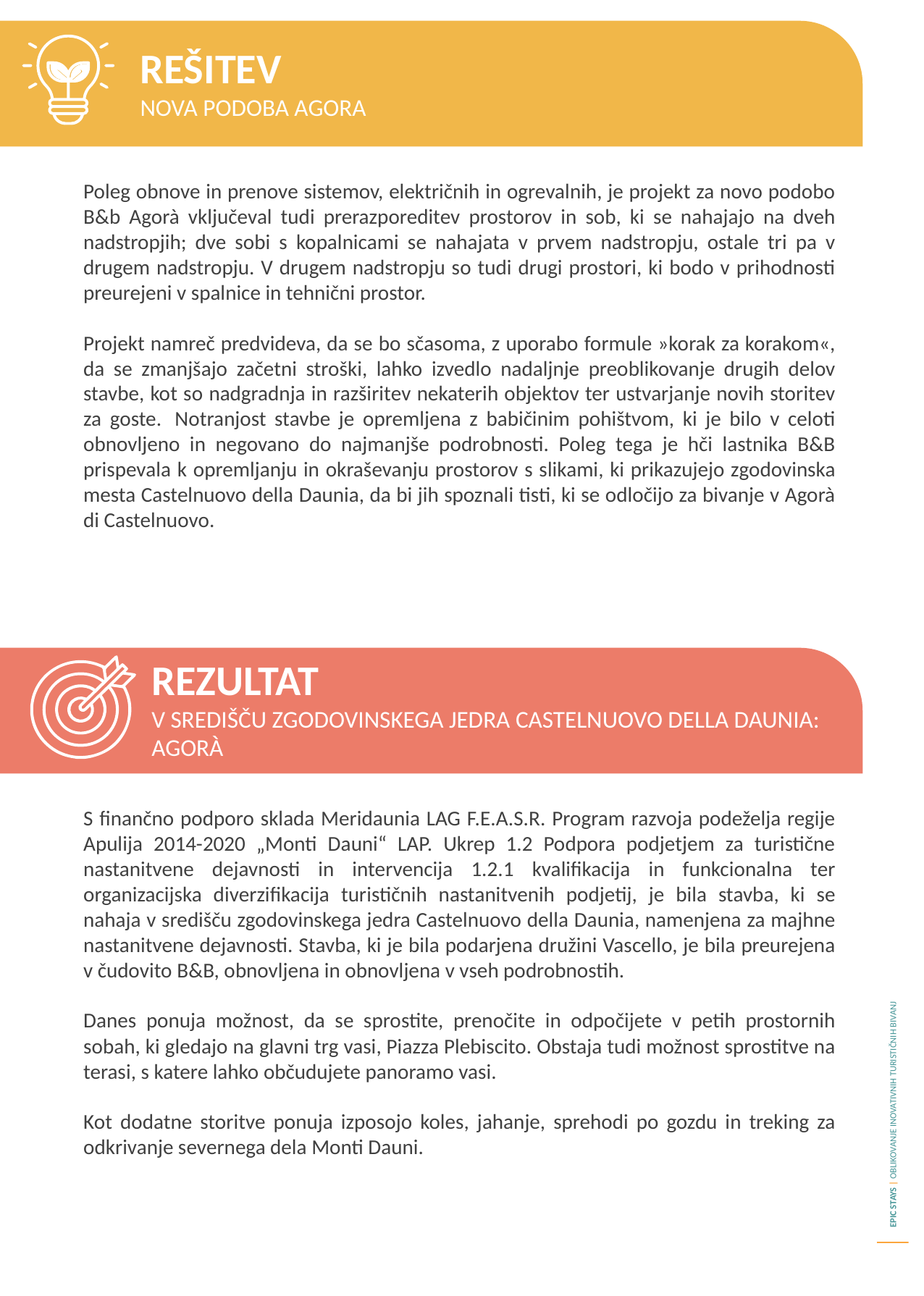

REŠITEV
Nova podoba Agora
Poleg obnove in prenove sistemov, električnih in ogrevalnih, je projekt za novo podobo B&b Agorà vključeval tudi prerazporeditev prostorov in sob, ki se nahajajo na dveh nadstropjih; dve sobi s kopalnicami se nahajata v prvem nadstropju, ostale tri pa v drugem nadstropju. V drugem nadstropju so tudi drugi prostori, ki bodo v prihodnosti preurejeni v spalnice in tehnični prostor.

Projekt namreč predvideva, da se bo sčasoma, z uporabo formule »korak za korakom«, da se zmanjšajo začetni stroški, lahko izvedlo nadaljnje preoblikovanje drugih delov stavbe, kot so nadgradnja in razširitev nekaterih objektov ter ustvarjanje novih storitev za goste.  Notranjost stavbe je opremljena z babičinim pohištvom, ki je bilo v celoti obnovljeno in negovano do najmanjše podrobnosti. Poleg tega je hči lastnika B&B prispevala k opremljanju in okraševanju prostorov s slikami, ki prikazujejo zgodovinska mesta Castelnuovo della Daunia, da bi jih spoznali tisti, ki se odločijo za bivanje v Agorà di Castelnuovo.

Rezultat
V središču zgodovinskega jedra Castelnuovo della Daunia: Agorà
S finančno podporo sklada Meridaunia LAG F.E.A.S.R. Program razvoja podeželja regije Apulija 2014-2020 „Monti Dauni“ LAP. Ukrep 1.2 Podpora podjetjem za turistične nastanitvene dejavnosti in intervencija 1.2.1 kvalifikacija in funkcionalna ter organizacijska diverzifikacija turističnih nastanitvenih podjetij, je bila stavba, ki se nahaja v središču zgodovinskega jedra Castelnuovo della Daunia, namenjena za majhne nastanitvene dejavnosti. Stavba, ki je bila podarjena družini Vascello, je bila preurejena v čudovito B&B, obnovljena in obnovljena v vseh podrobnostih.

Danes ponuja možnost, da se sprostite, prenočite in odpočijete v petih prostornih sobah, ki gledajo na glavni trg vasi, Piazza Plebiscito. Obstaja tudi možnost sprostitve na terasi, s katere lahko občudujete panoramo vasi.

Kot dodatne storitve ponuja izposojo koles, jahanje, sprehodi po gozdu in treking za odkrivanje severnega dela Monti Dauni.